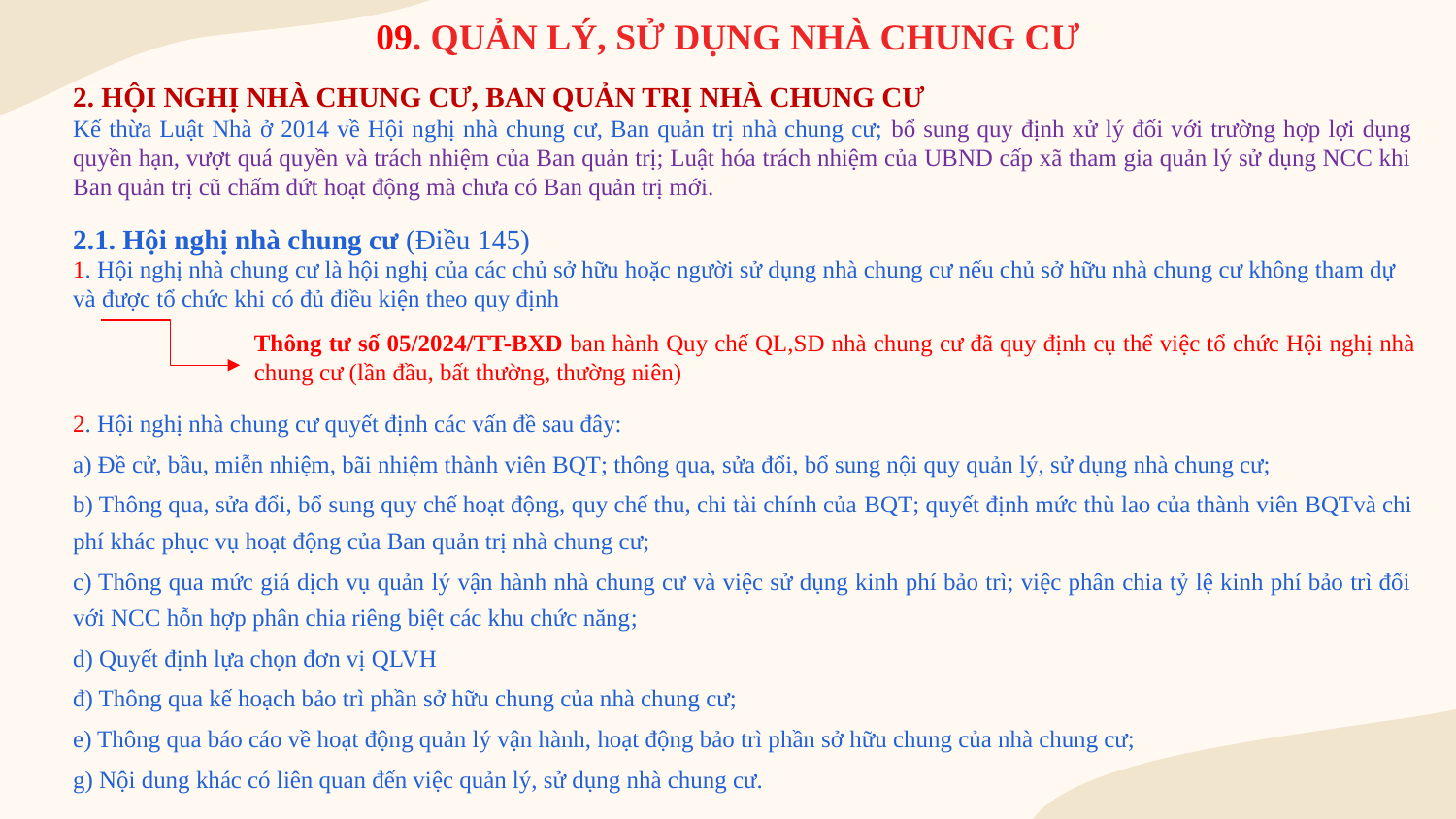

# 09. QUẢN LÝ, SỬ DỤNG NHÀ CHUNG CƯ
2. HỘI NGHỊ NHÀ CHUNG CƯ, BAN QUẢN TRỊ NHÀ CHUNG CƯ
Kế thừa Luật Nhà ở 2014 về Hội nghị nhà chung cư, Ban quản trị nhà chung cư; bổ sung quy định xử lý đối với trường hợp lợi dụng quyền hạn, vượt quá quyền và trách nhiệm của Ban quản trị; Luật hóa trách nhiệm của UBND cấp xã tham gia quản lý sử dụng NCC khi Ban quản trị cũ chấm dứt hoạt động mà chưa có Ban quản trị mới.
2.1. Hội nghị nhà chung cư (Điều 145)
1. Hội nghị nhà chung cư là hội nghị của các chủ sở hữu hoặc người sử dụng nhà chung cư nếu chủ sở hữu nhà chung cư không tham dự và được tổ chức khi có đủ điều kiện theo quy định
Thông tư số 05/2024/TT-BXD ban hành Quy chế QL,SD nhà chung cư đã quy định cụ thể việc tổ chức Hội nghị nhà chung cư (lần đầu, bất thường, thường niên)
2. Hội nghị nhà chung cư quyết định các vấn đề sau đây:
a) Đề cử, bầu, miễn nhiệm, bãi nhiệm thành viên BQT; thông qua, sửa đổi, bổ sung nội quy quản lý, sử dụng nhà chung cư;
b) Thông qua, sửa đổi, bổ sung quy chế hoạt động, quy chế thu, chi tài chính của BQT; quyết định mức thù lao của thành viên BQTvà chi phí khác phục vụ hoạt động của Ban quản trị nhà chung cư;
c) Thông qua mức giá dịch vụ quản lý vận hành nhà chung cư và việc sử dụng kinh phí bảo trì; việc phân chia tỷ lệ kinh phí bảo trì đối với NCC hỗn hợp phân chia riêng biệt các khu chức năng;
d) Quyết định lựa chọn đơn vị QLVH
đ) Thông qua kế hoạch bảo trì phần sở hữu chung của nhà chung cư;
e) Thông qua báo cáo về hoạt động quản lý vận hành, hoạt động bảo trì phần sở hữu chung của nhà chung cư;
g) Nội dung khác có liên quan đến việc quản lý, sử dụng nhà chung cư.